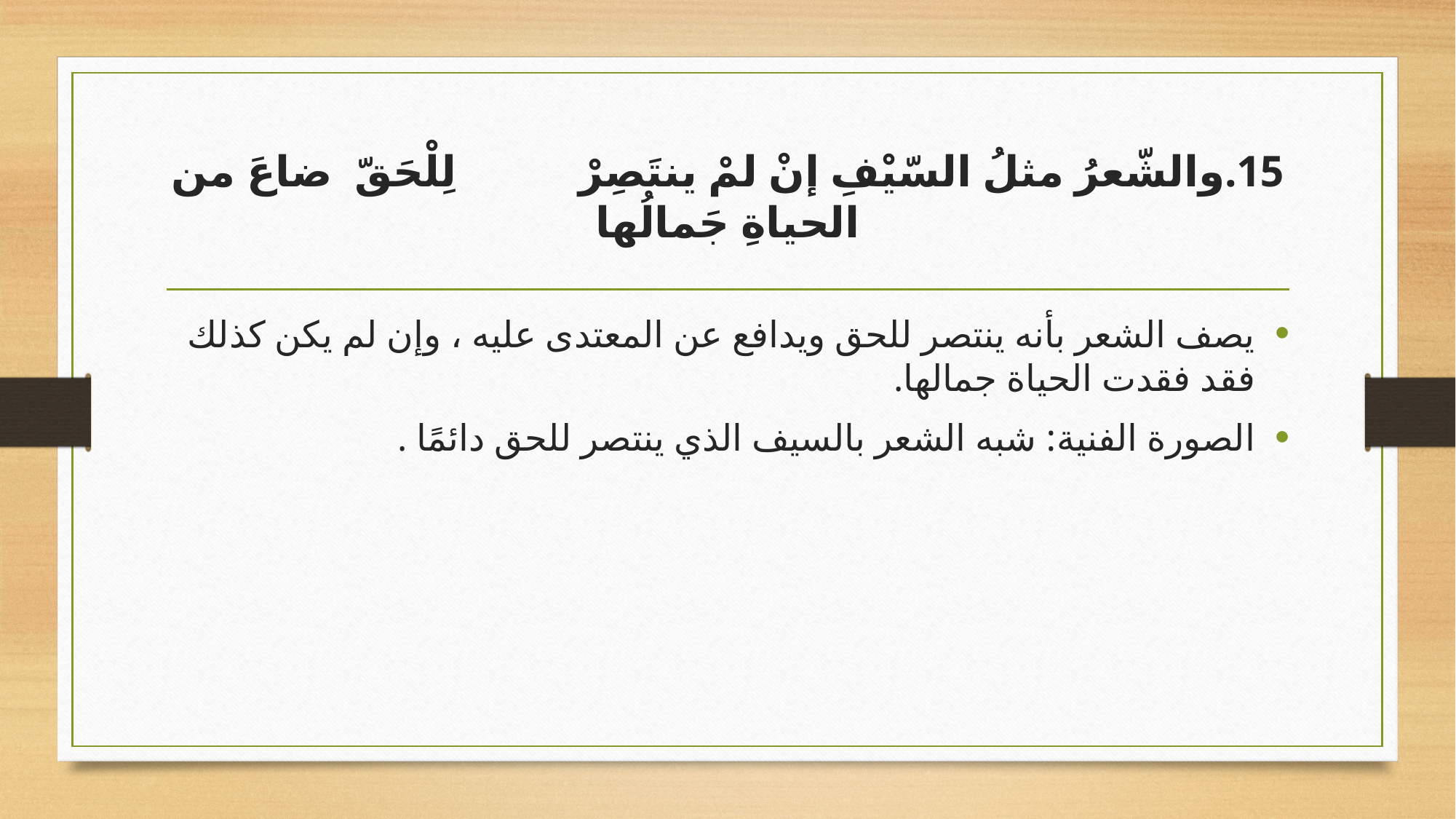

# 15.	والشّعرُ مثلُ السّيْفِ إنْ لمْ ينتَصِرْ           لِلْحَقّ  ضاعَ من الحياةِ جَمالُها
يصف الشعر بأنه ينتصر للحق ويدافع عن المعتدى عليه ، وإن لم يكن كذلك فقد فقدت الحياة جمالها.
الصورة الفنية: شبه الشعر بالسيف الذي ينتصر للحق دائمًا .